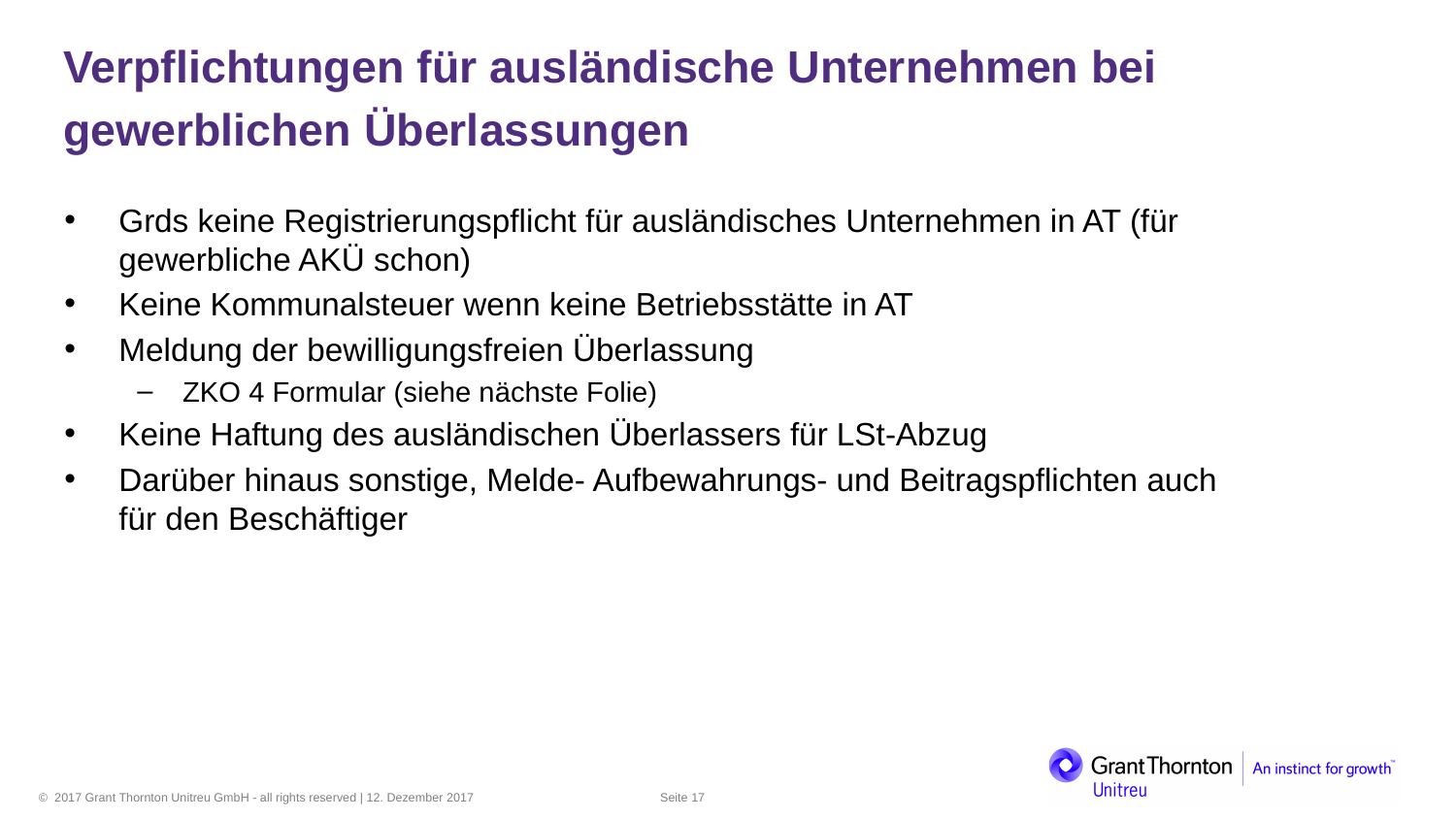

Verpflichtungen für ausländische Unternehmen bei
gewerblichen Überlassungen
Grds keine Registrierungspflicht für ausländisches Unternehmen in AT (für gewerbliche AKÜ schon)
Keine Kommunalsteuer wenn keine Betriebsstätte in AT
Meldung der bewilligungsfreien Überlassung
ZKO 4 Formular (siehe nächste Folie)
Keine Haftung des ausländischen Überlassers für LSt-Abzug
Darüber hinaus sonstige, Melde- Aufbewahrungs- und Beitragspflichten auch für den Beschäftiger